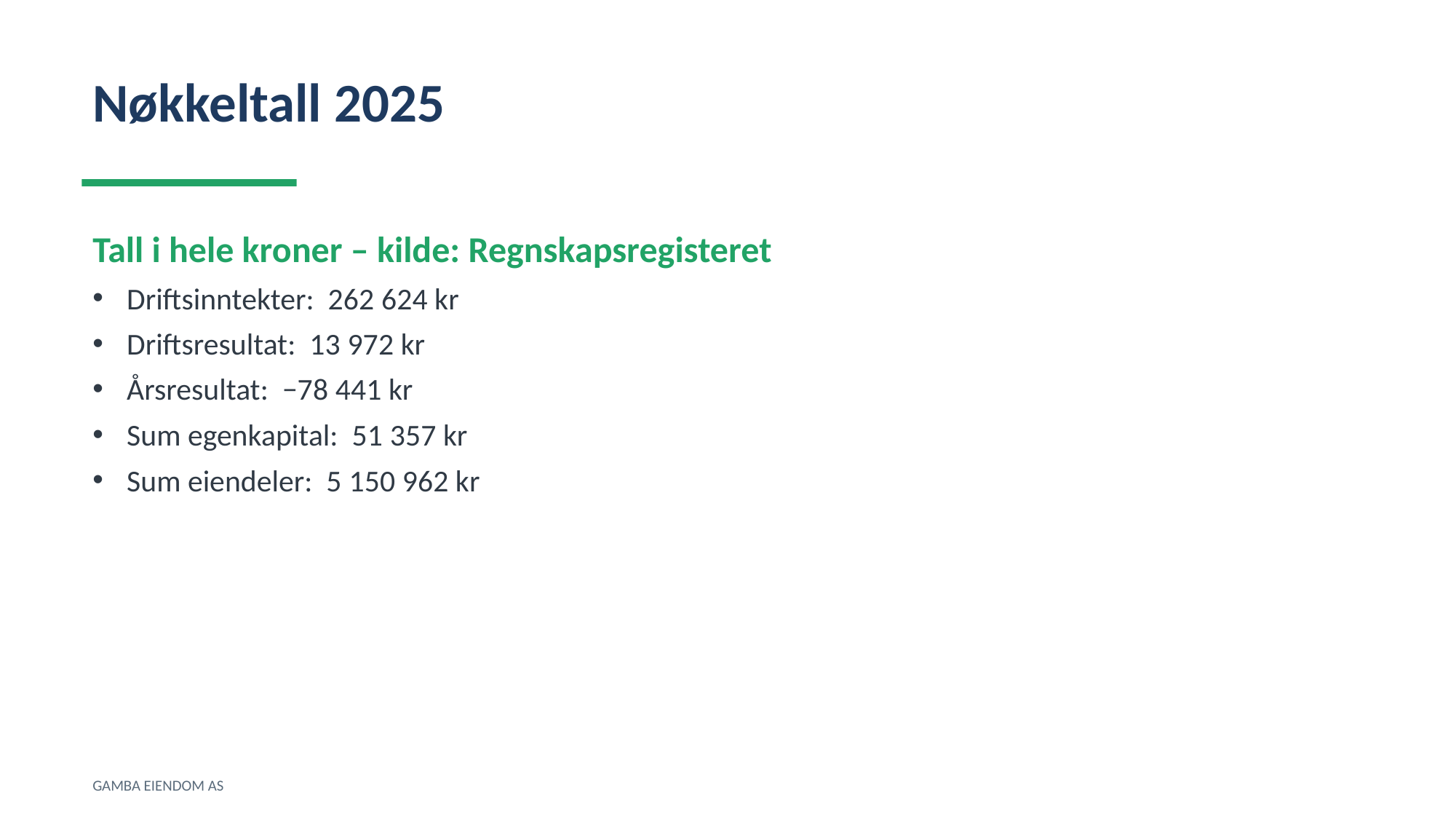

Nøkkeltall 2025

Tall i hele kroner – kilde: Regnskapsregisteret
Driftsinntekter:  262 624 kr
Driftsresultat:  13 972 kr
Årsresultat:  −78 441 kr
Sum egenkapital:  51 357 kr
Sum eiendeler:  5 150 962 kr
GAMBA EIENDOM AS